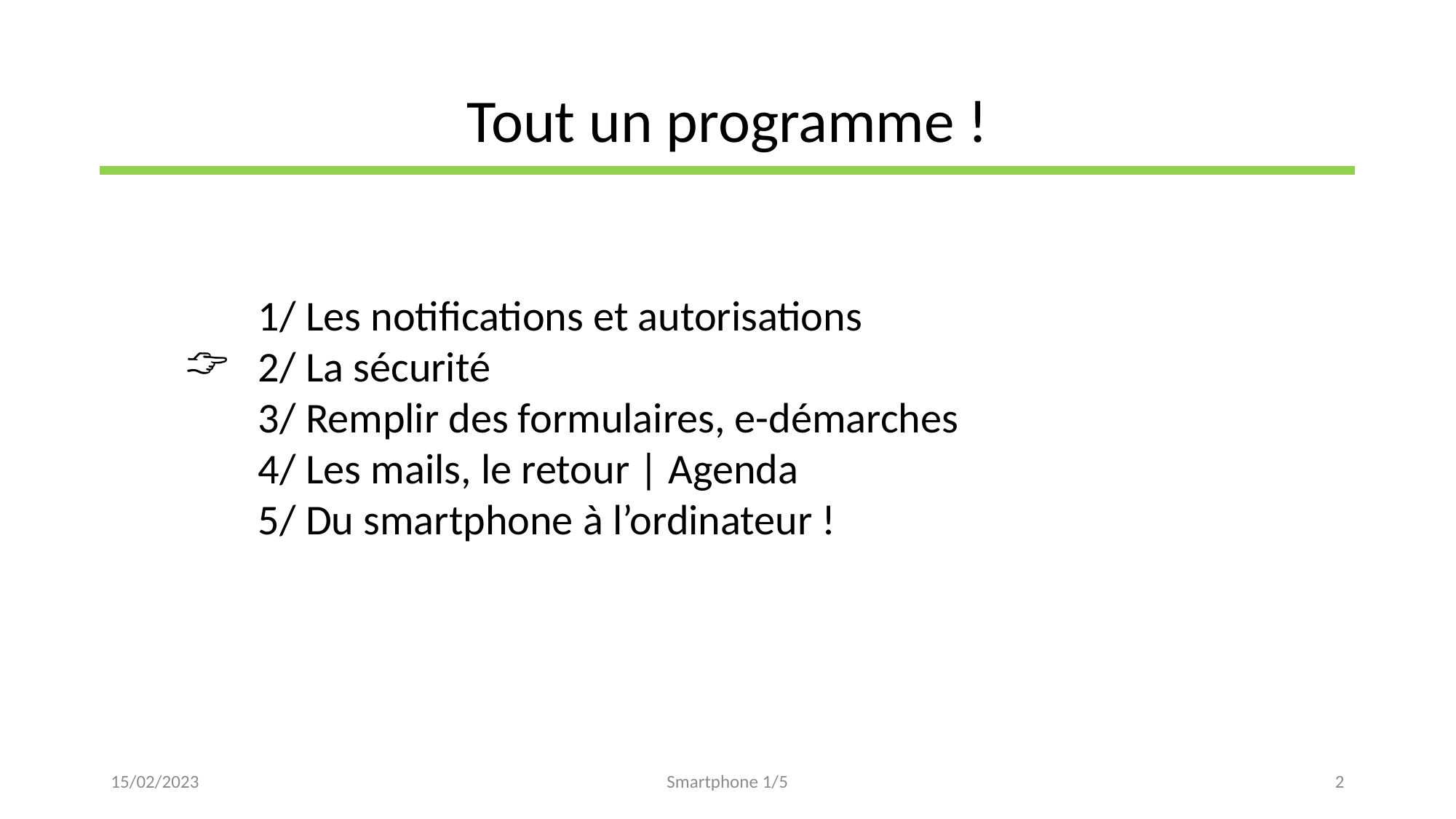

# Tout un programme !
1/ Les notifications et autorisations
2/ La sécurité
3/ Remplir des formulaires, e-démarches
4/ Les mails, le retour | Agenda
5/ Du smartphone à l’ordinateur !

👉
15/02/2023
Smartphone 1/5
2